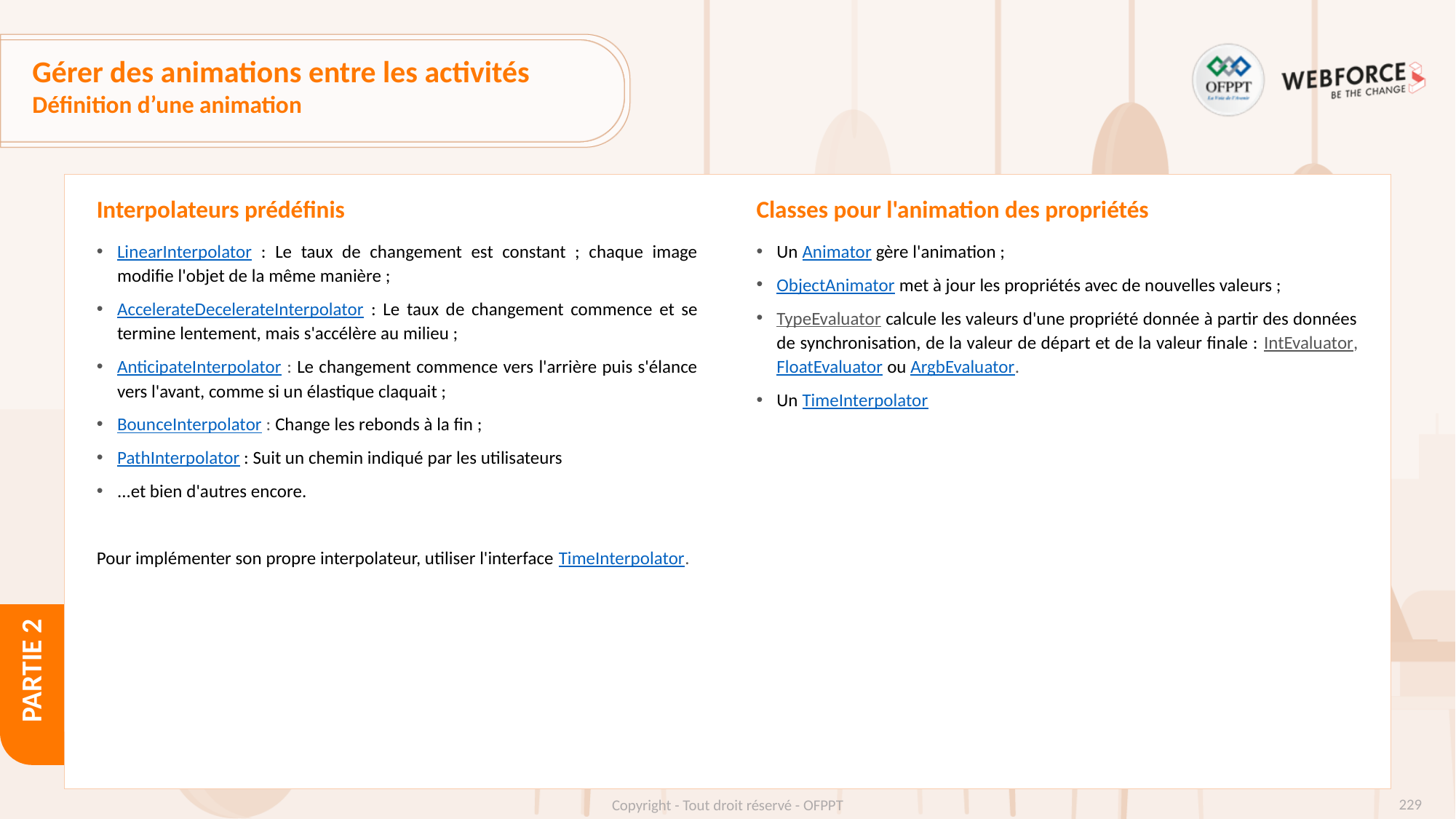

# Gérer des animations entre les activités
Définition d’une animation
Interpolateurs prédéfinis
Classes pour l'animation des propriétés
LinearInterpolator : Le taux de changement est constant ; chaque image modifie l'objet de la même manière ;
AccelerateDecelerateInterpolator : Le taux de changement commence et se termine lentement, mais s'accélère au milieu ;
AnticipateInterpolator : Le changement commence vers l'arrière puis s'élance vers l'avant, comme si un élastique claquait ;
BounceInterpolator : Change les rebonds à la fin ;
PathInterpolator : Suit un chemin indiqué par les utilisateurs
...et bien d'autres encore.

Pour implémenter son propre interpolateur, utiliser l'interface TimeInterpolator.
Un Animator gère l'animation ;
ObjectAnimator met à jour les propriétés avec de nouvelles valeurs ;
TypeEvaluator calcule les valeurs d'une propriété donnée à partir des données de synchronisation, de la valeur de départ et de la valeur finale : IntEvaluator, FloatEvaluator ou ArgbEvaluator.
Un TimeInterpolator